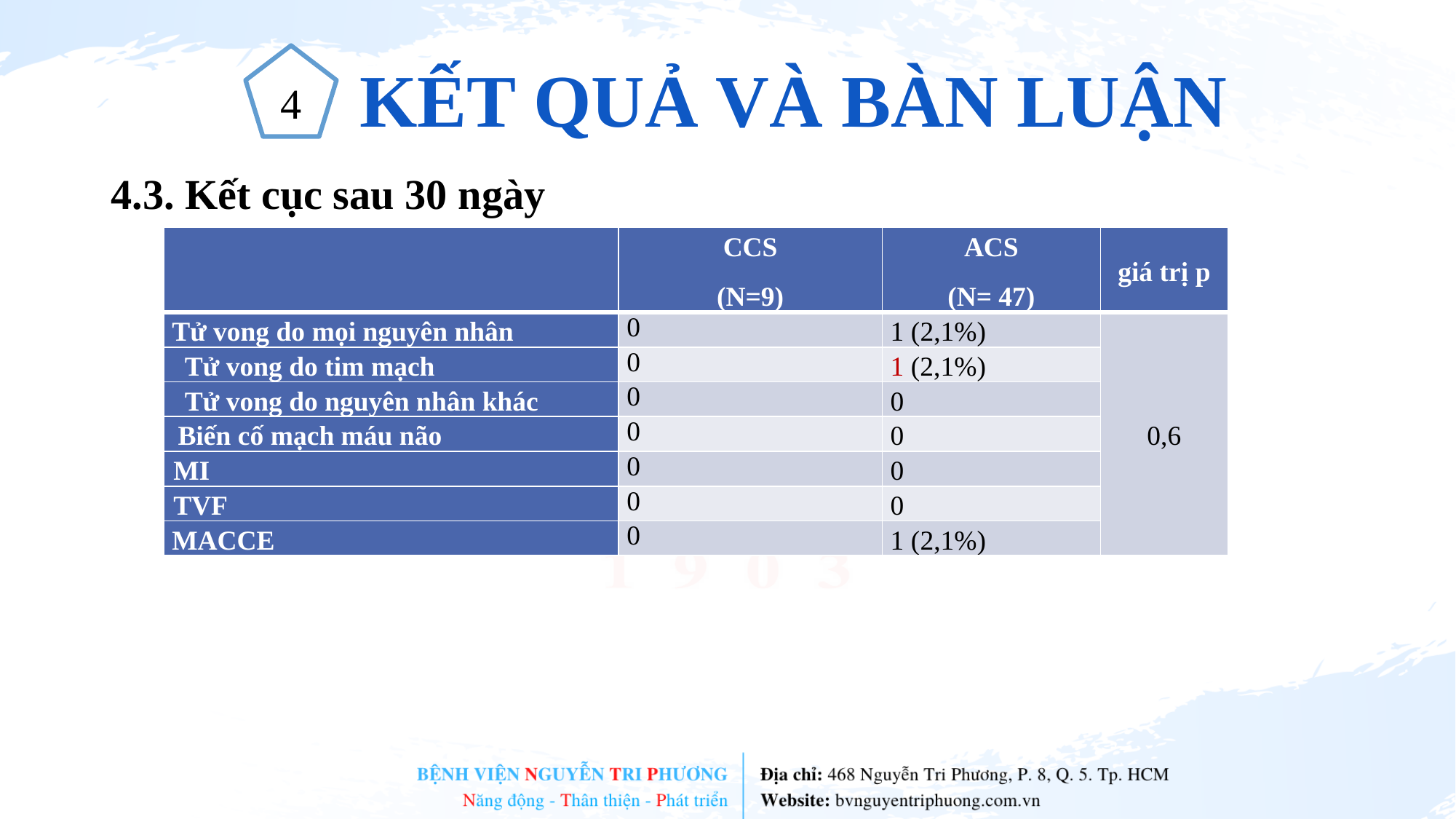

KẾT QUẢ VÀ BÀN LUẬN
4
4.3. Kết cục sau 30 ngày
|  | CCS (N=9) | ACS (N= 47) | giá trị p |
| --- | --- | --- | --- |
| Tử vong do mọi nguyên nhân | 0 | 1 (2,1%) | 0,6 |
| Tử vong do tim mạch | 0 | 1 (2,1%) |  |
| Tử vong do nguyên nhân khác | 0 | 0 |  |
| Biến cố mạch máu não | 0 | 0 |  |
| MI | 0 | 0 |  |
| TVF | 0 | 0 |  |
| MACCE | 0 | 1 (2,1%) |  |